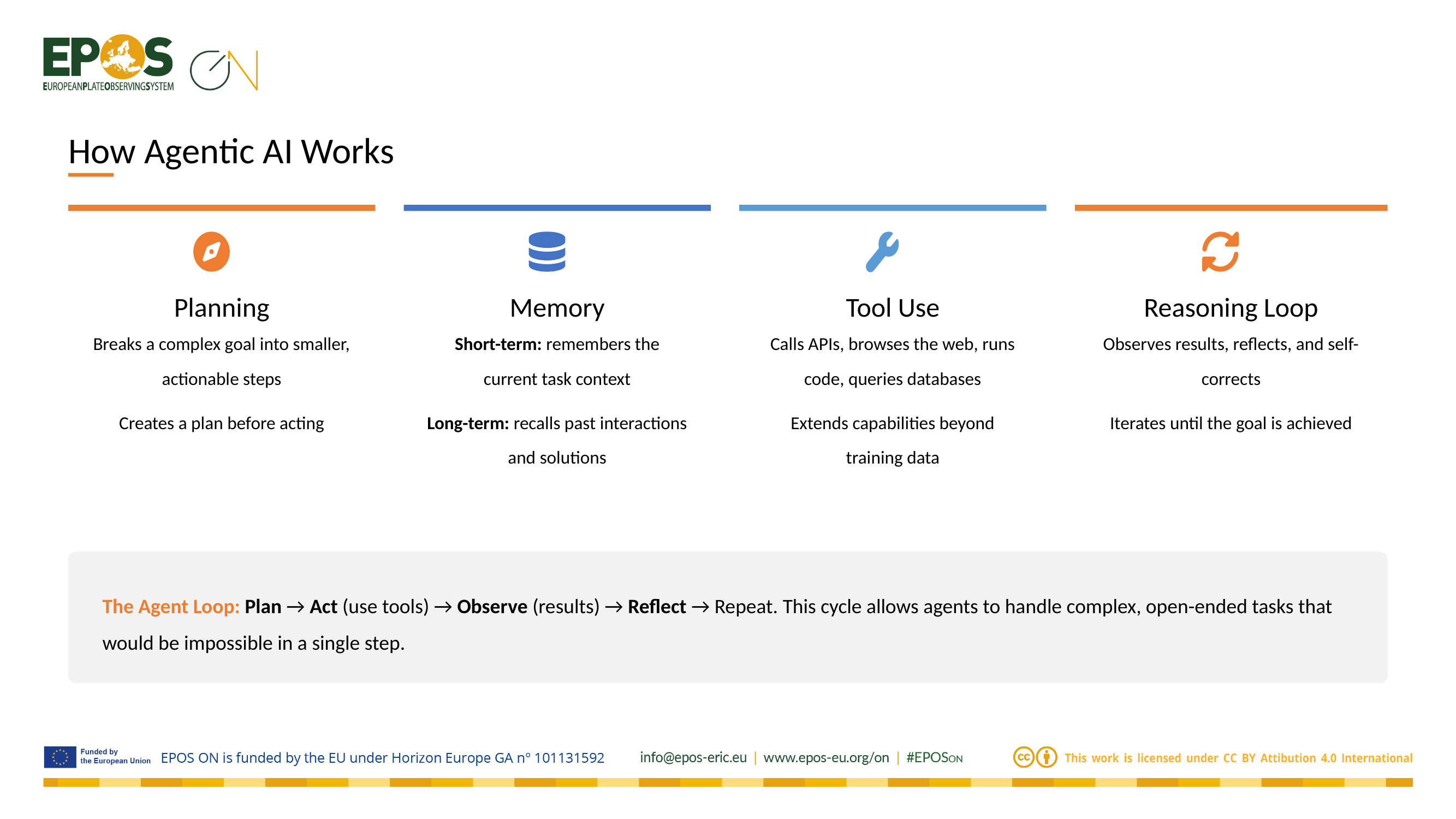

How Agentic AI Works

Planning
Memory
Tool Use
Reasoning Loop
Breaks a complex goal into smaller, actionable steps
Creates a plan before acting
Short-term: remembers the current task context
Long-term: recalls past interactions and solutions
Calls APIs, browses the web, runs code, queries databases
Extends capabilities beyond training data
Observes results, reflects, and self-corrects
Iterates until the goal is achieved

The Agent Loop: Plan → Act (use tools) → Observe (results) → Reflect → Repeat. This cycle allows agents to handle complex, open-ended tasks that would be impossible in a single step.